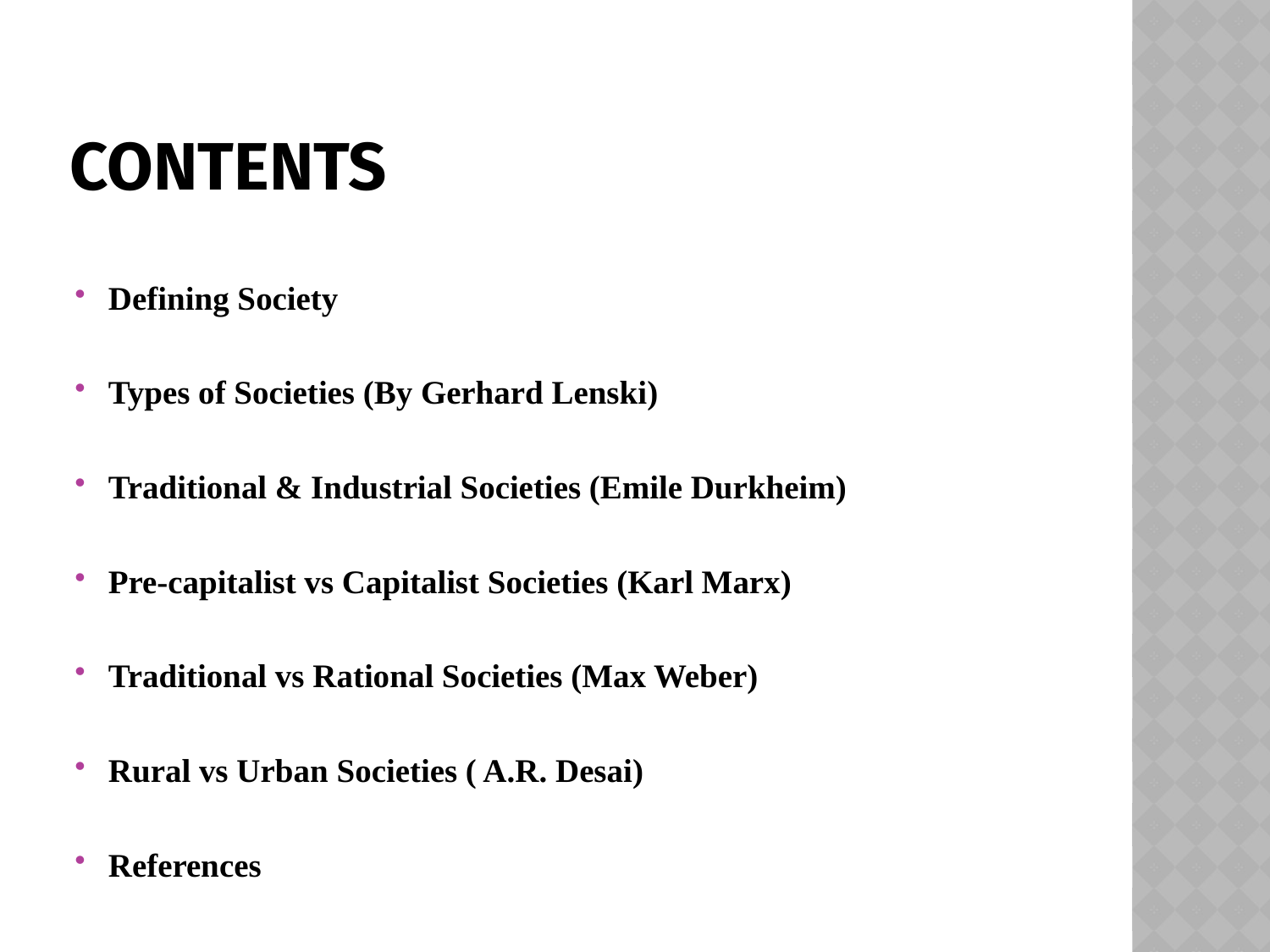

# Contents

Defining Society

Types of Societies (By Gerhard Lenski)

Traditional & Industrial Societies (Emile Durkheim)

Pre-capitalist vs Capitalist Societies (Karl Marx)

Traditional vs Rational Societies (Max Weber)

Rural vs Urban Societies ( A.R. Desai)

References